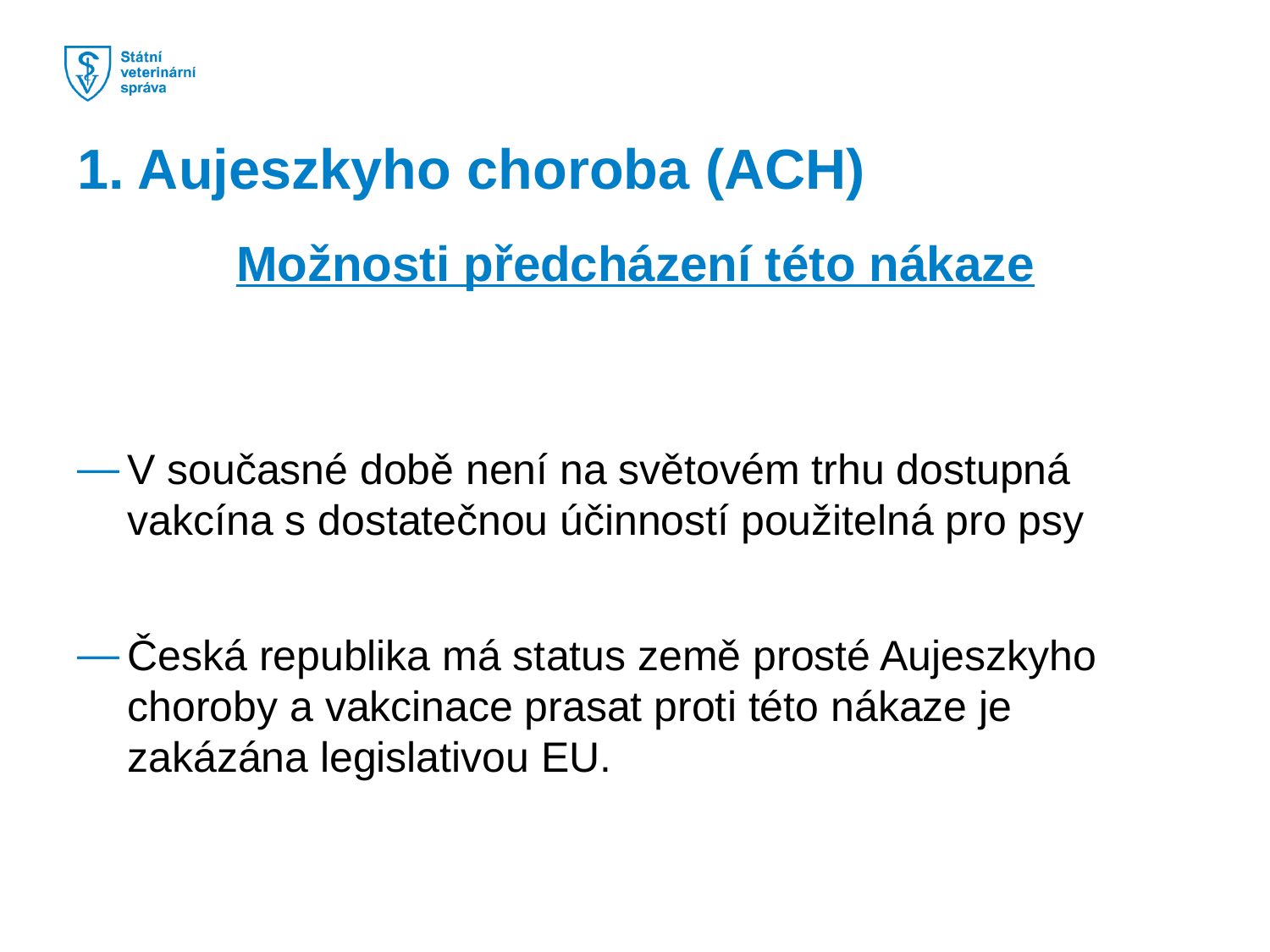

1. Aujeszkyho choroba (ACH)
Možnosti předcházení této nákaze

V současné době není na světovém trhu dostupná vakcína s dostatečnou účinností použitelná pro psy
Česká republika má status země prosté Aujeszkyho choroby a vakcinace prasat proti této nákaze je zakázána legislativou EU.